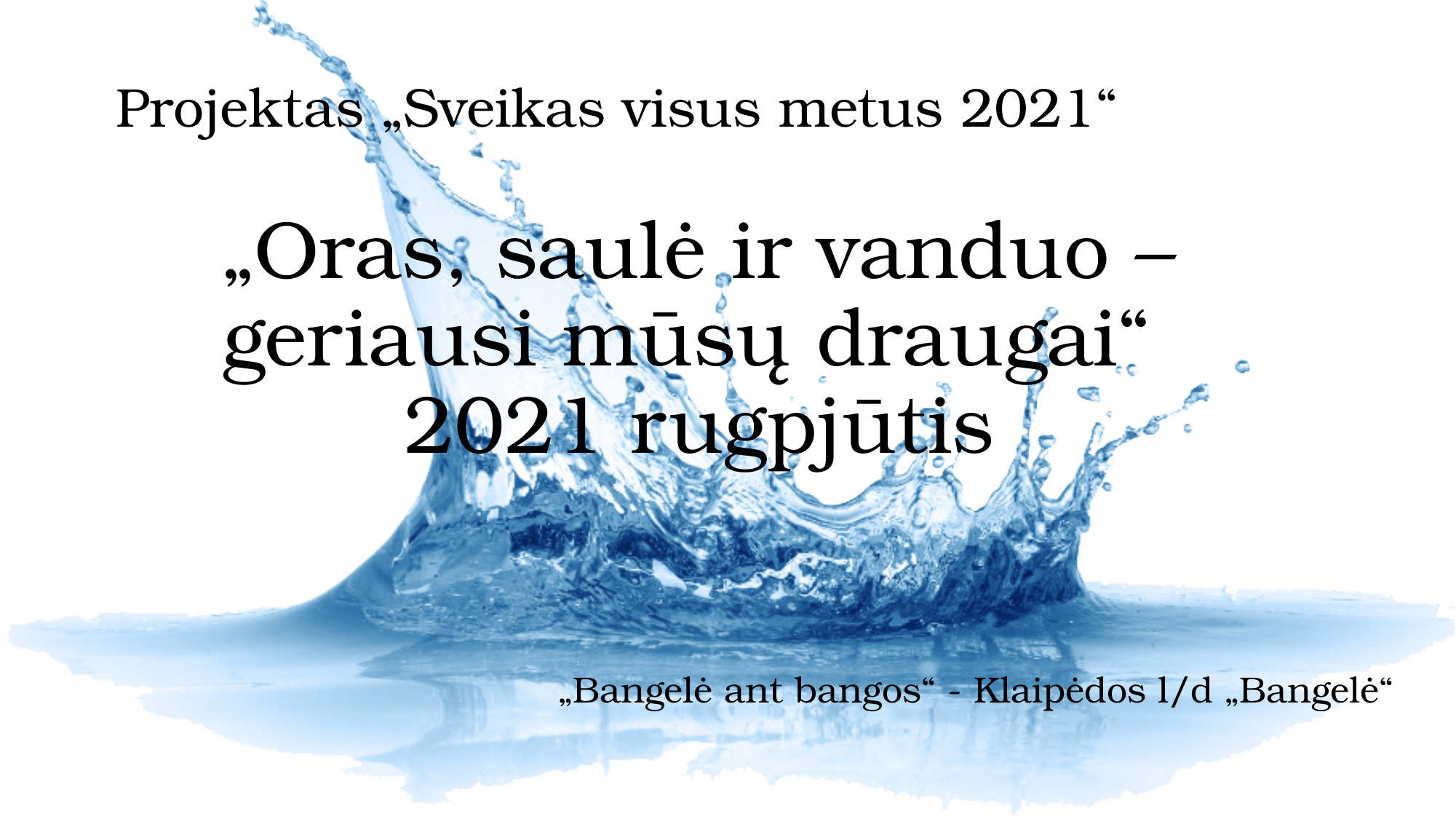

Projektas „Sveikas visus metus 2021“
# „Oras, saulė ir vanduo – geriausi mūsų draugai“ 2021 rugpjūtis
„Bangelė ant bangos“ - Klaipėdos l/d „Bangelė“